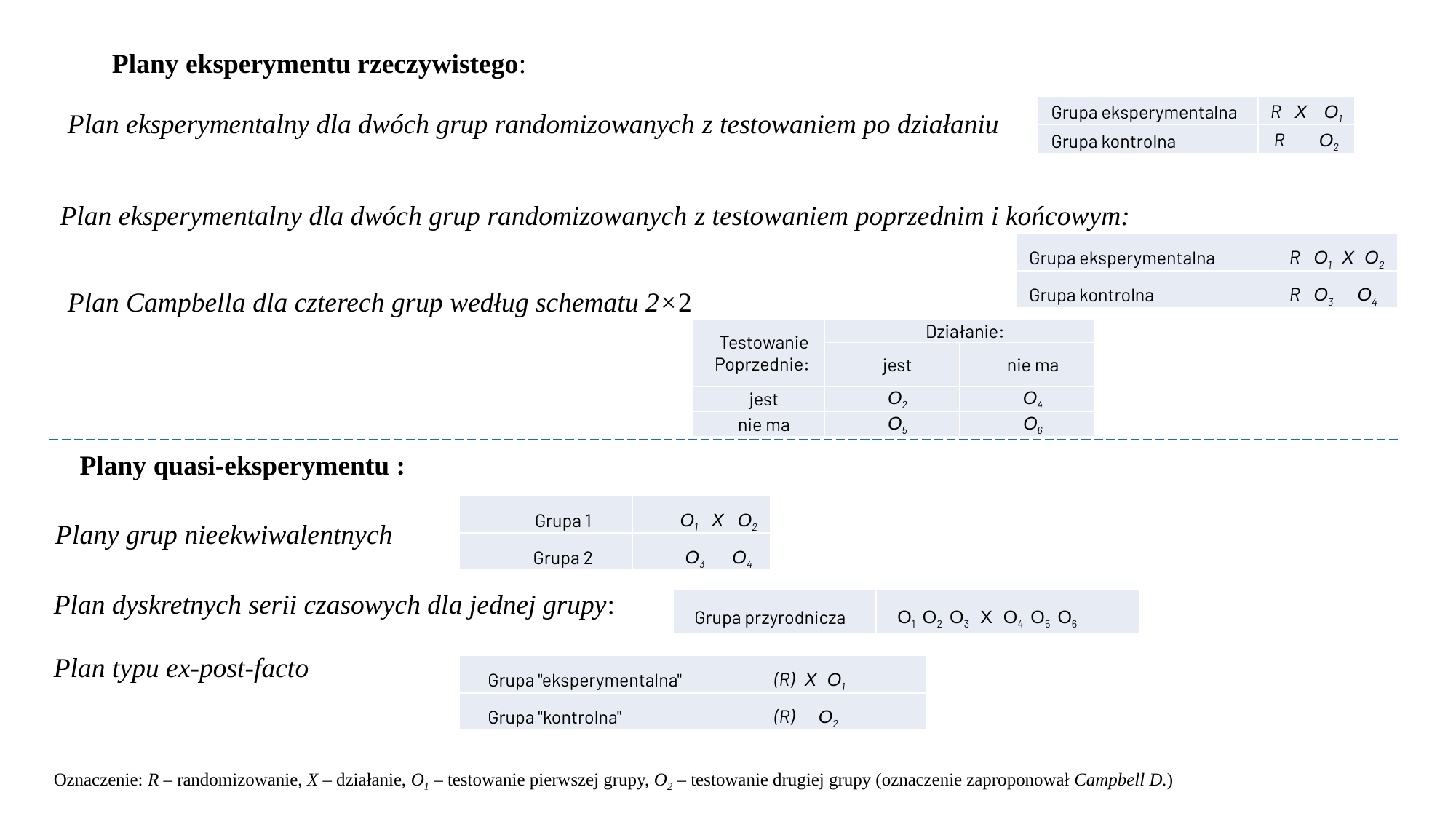

Plany eksperymentu rzeczywistego:
| Grupa eksperymentalna | R Х О1 |
| --- | --- |
| Grupa kontrolna | R О2 |
Plan eksperymentalny dla dwóch grup randomizowanych z testowaniem po działaniu
Plan eksperymentalny dla dwóch grup randomizowanych z testowaniem poprzednim i końcowym:
| Grupa eksperymentalna | R О1 Х О2 |
| --- | --- |
| Grupa kontrolna | R О3 О4 |
Plan Campbella dla czterech grup według schematu 2×2
| Testowanie Poprzednie: | Działanie: |  |
| --- | --- | --- |
|  | jest | nie ma |
| jest | О2 | О4 |
| nie ma | О5 | О6 |
Plany quasi-eksperymentu :
| Grupa 1 | О1 Х О2 |
| --- | --- |
| Grupa 2 | О3 О4 |
Plany grup nieekwiwalentnych
Plan dyskretnych serii czasowych dla jednej grupy:
| Grupa przyrodnicza | О1 О2 О3 Х О4 О5 О6 |
| --- | --- |
Plan typu eх-post-facto
| Grupa "eksperymentalna" | (R) Х О1 |
| --- | --- |
| Grupa "kontrolna" | (R) О2 |
Oznaczenie: R – randomizowanie, Х – działanie, О1 – testowanie pierwszej grupy, О2 – testowanie drugiej grupy (oznaczenie zaproponował Campbell D.)